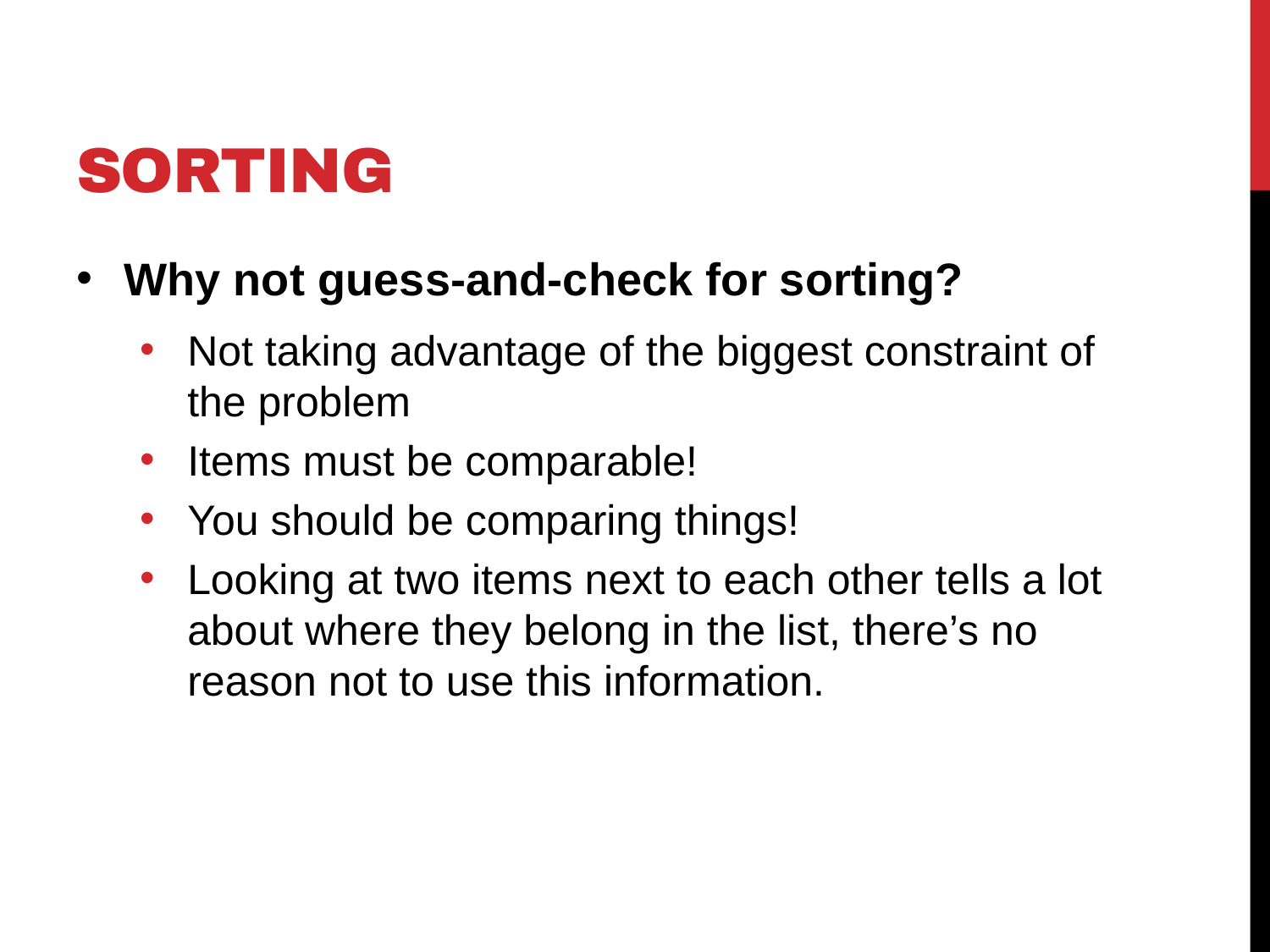

# Sorting
Why not guess-and-check for sorting?
Not taking advantage of the biggest constraint of the problem
Items must be comparable!
You should be comparing things!
Looking at two items next to each other tells a lot about where they belong in the list, there’s no reason not to use this information.